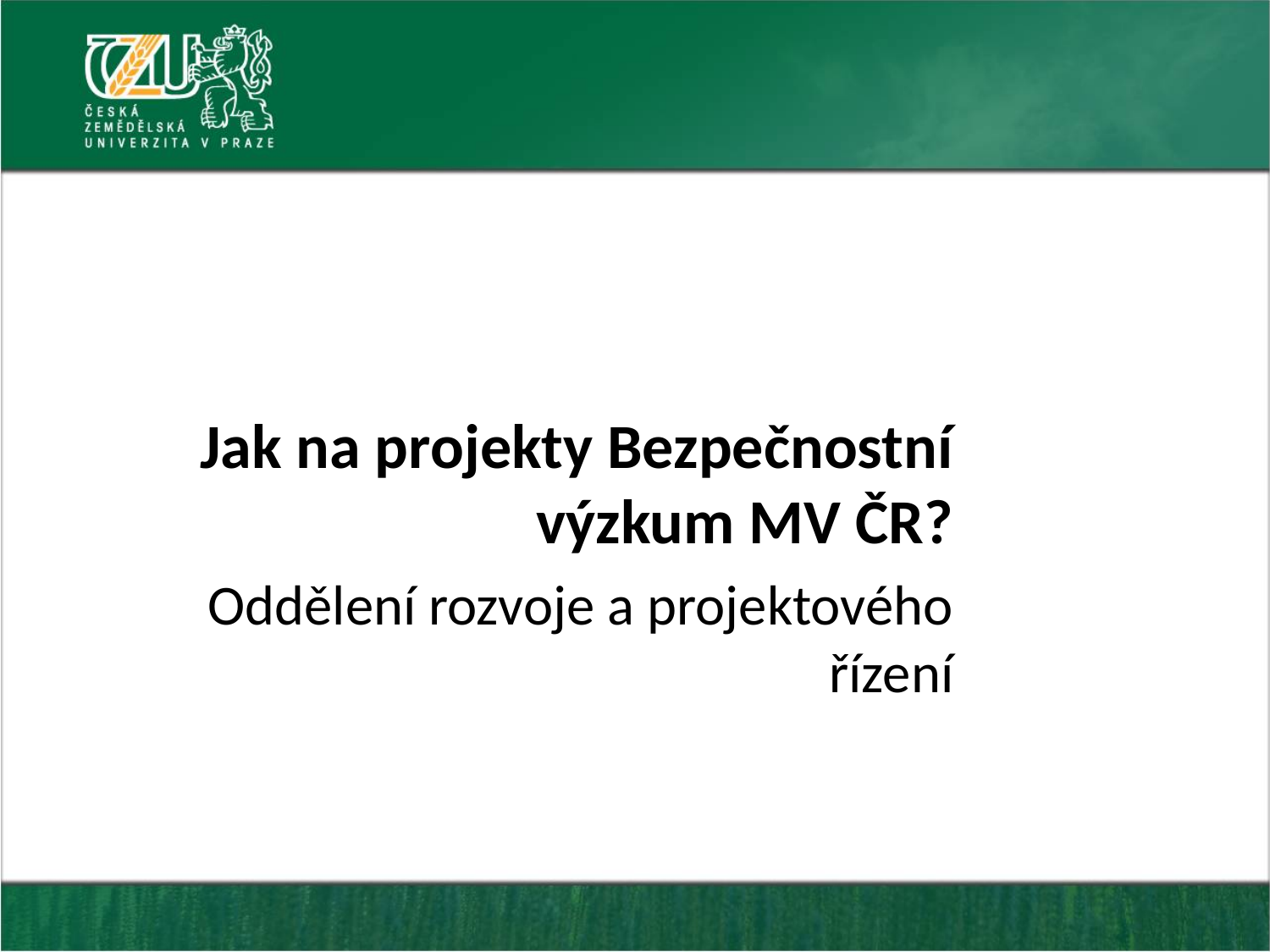

# Jak na projekty Bezpečnostní výzkum MV ČR?
Oddělení rozvoje a projektového řízení